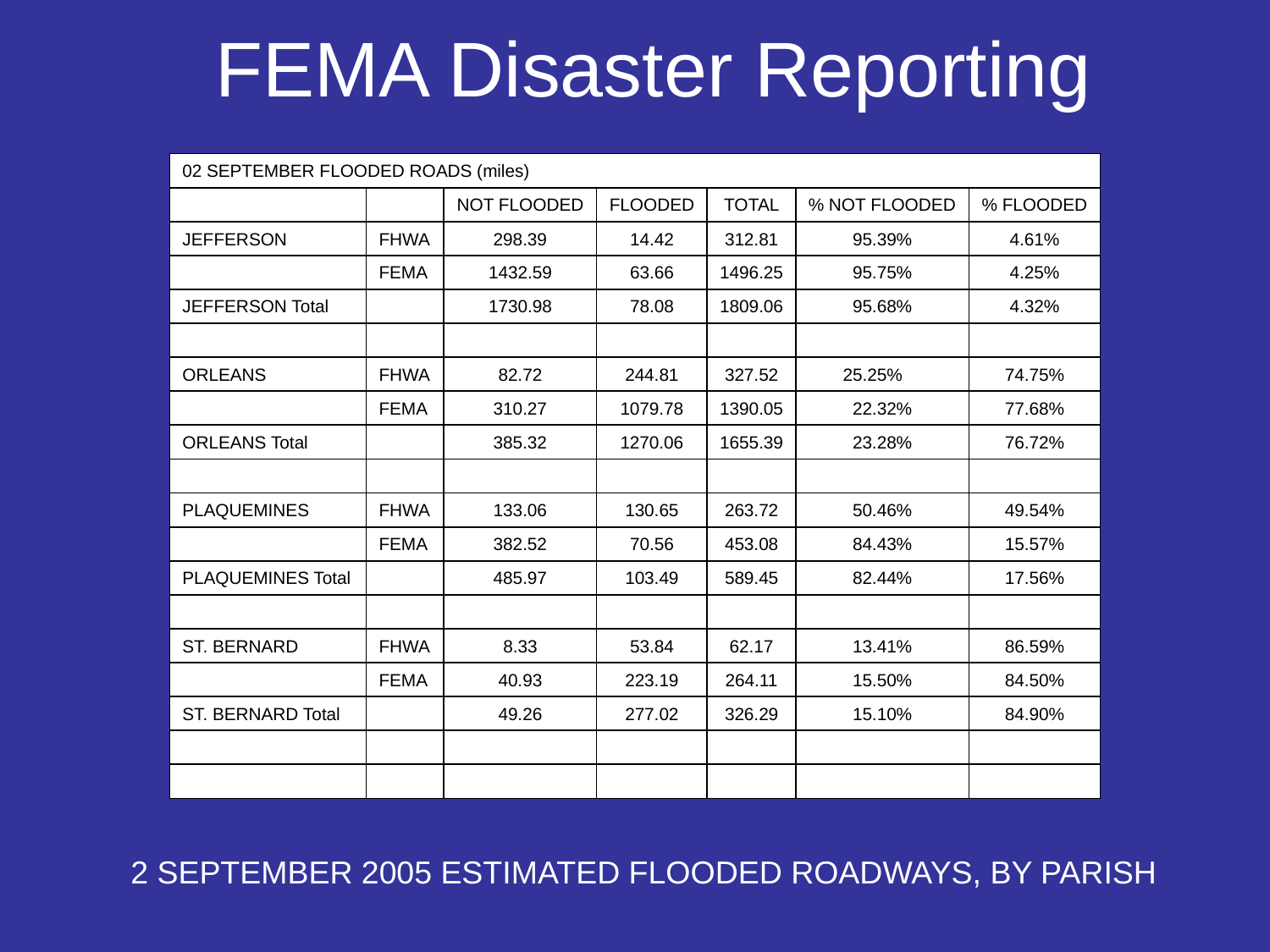

FEMA Disaster Reporting
| 02 SEPTEMBER FLOODED ROADS (miles) |  |  |  |  |  |  |
| --- | --- | --- | --- | --- | --- | --- |
|  |  | NOT FLOODED | FLOODED | TOTAL | % NOT FLOODED | % FLOODED |
| JEFFERSON | FHWA | 298.39 | 14.42 | 312.81 | 95.39% | 4.61% |
|  | FEMA | 1432.59 | 63.66 | 1496.25 | 95.75% | 4.25% |
| JEFFERSON Total |  | 1730.98 | 78.08 | 1809.06 | 95.68% | 4.32% |
|  |  |  |  |  |  |  |
| ORLEANS | FHWA | 82.72 | 244.81 | 327.52 | 25.25% | 74.75% |
|  | FEMA | 310.27 | 1079.78 | 1390.05 | 22.32% | 77.68% |
| ORLEANS Total |  | 385.32 | 1270.06 | 1655.39 | 23.28% | 76.72% |
|  |  |  |  |  |  |  |
| PLAQUEMINES | FHWA | 133.06 | 130.65 | 263.72 | 50.46% | 49.54% |
|  | FEMA | 382.52 | 70.56 | 453.08 | 84.43% | 15.57% |
| PLAQUEMINES Total |  | 485.97 | 103.49 | 589.45 | 82.44% | 17.56% |
|  |  |  |  |  |  |  |
| ST. BERNARD | FHWA | 8.33 | 53.84 | 62.17 | 13.41% | 86.59% |
|  | FEMA | 40.93 | 223.19 | 264.11 | 15.50% | 84.50% |
| ST. BERNARD Total |  | 49.26 | 277.02 | 326.29 | 15.10% | 84.90% |
|  |  |  |  |  |  |  |
| TOTAL |  | 2670.17 | 1804.79 | 4474.96 | 59.67% | 40.33% |
2 SEPTEMBER 2005 ESTIMATED FLOODED ROADWAYS, BY PARISH